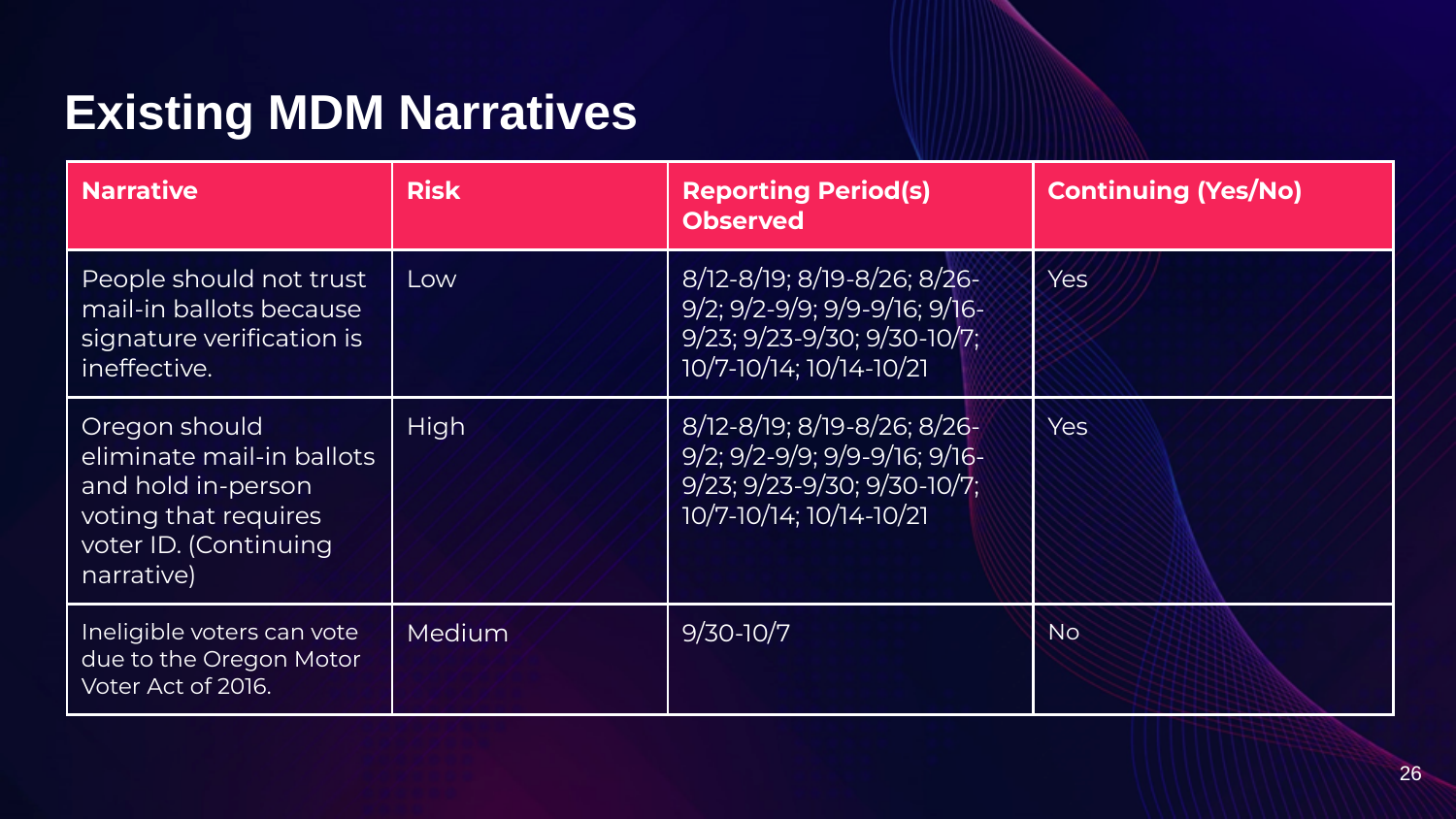

# Existing MDM Narratives
| Narrative | Risk | Reporting Period(s) Observed | Continuing (Yes/No) |
| --- | --- | --- | --- |
| People should not trust mail-in ballots because signature verification is ineffective. | Low | 8/12-8/19; 8/19-8/26; 8/26-9/2; 9/2-9/9; 9/9-9/16; 9/16-9/23; 9/23-9/30; 9/30-10/7; 10/7-10/14; 10/14-10/21 | Yes |
| Oregon should eliminate mail-in ballots and hold in-person voting that requires voter ID. (Continuing narrative) | High | 8/12-8/19; 8/19-8/26; 8/26-9/2; 9/2-9/9; 9/9-9/16; 9/16-9/23; 9/23-9/30; 9/30-10/7; 10/7-10/14; 10/14-10/21 | Yes |
| Ineligible voters can vote due to the Oregon Motor Voter Act of 2016. | Medium | 9/30-10/7 | No |
26